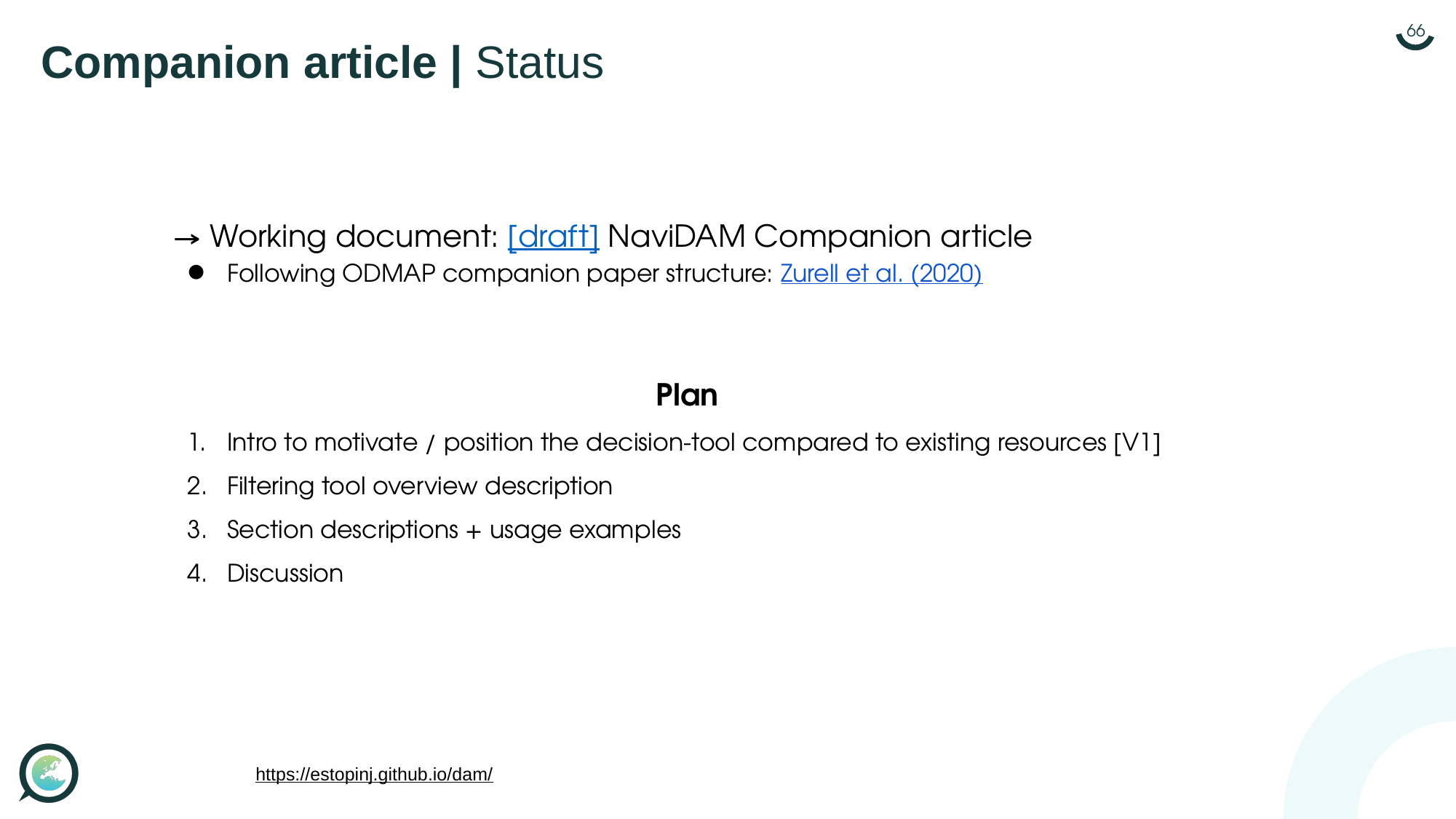

# Companion article | Status
66
→ Working document: [draft] NaviDAM Companion article
Following ODMAP companion paper structure: Zurell et al. (2020)

Plan
Intro to motivate / position the decision-tool compared to existing resources [V1]
Filtering tool overview description
Section descriptions + usage examples
Discussion
https://estopinj.github.io/dam/